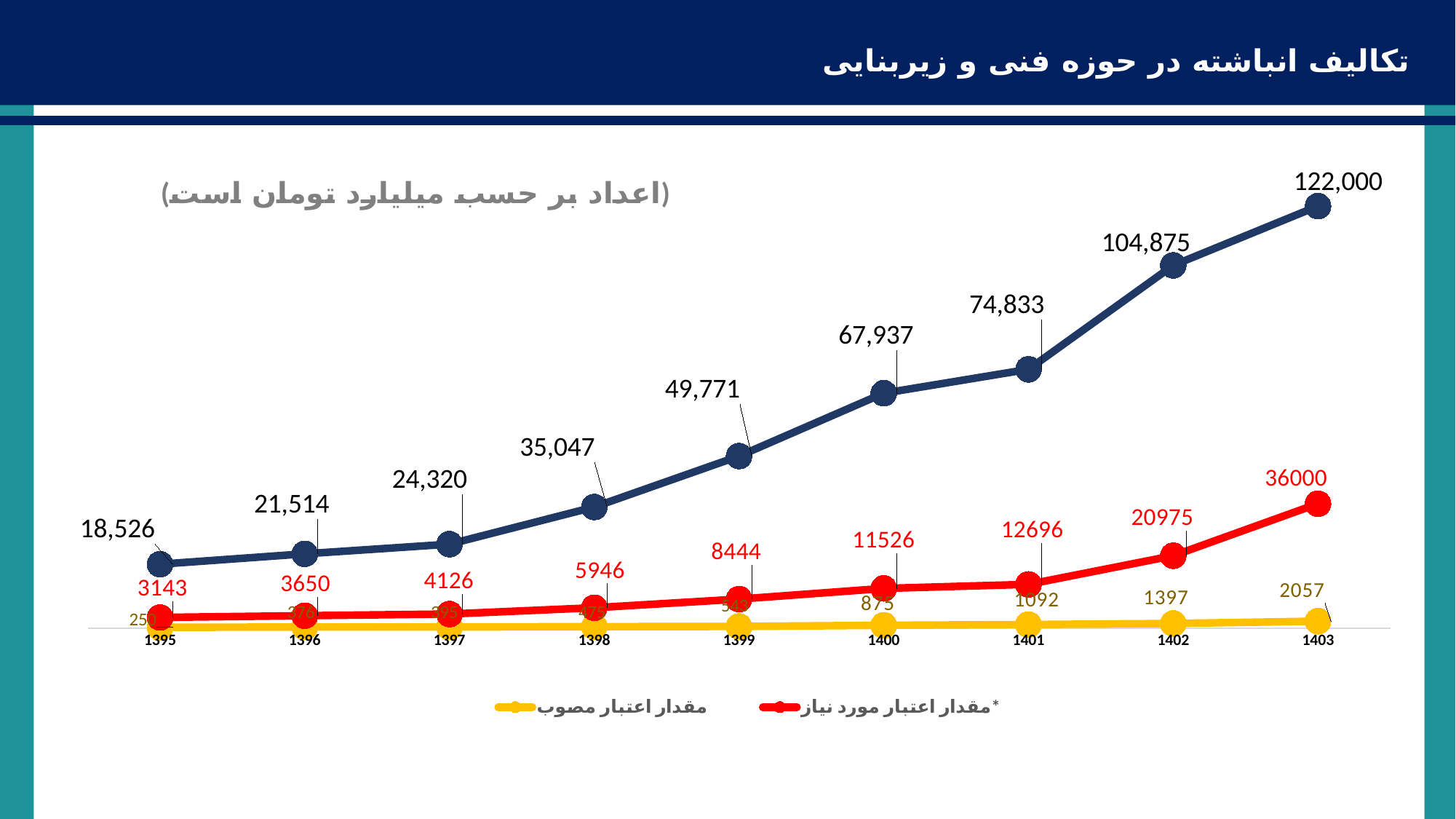

تکالیف انباشته در حوزه فنی و زیربنایی

### Chart:  (اعداد بر حسب میلیارد تومان است)

| Category | مقدار اعتبار مصوب  | مقدار اعتبار مورد نیاز* | تکالیف انباشته |
|---|---|---|---|
| 1395 | 278.0 | 3143.0 | 18525.529221802142 |
| 1396 | 376.0 | 3650.0 | 21513.898078134844 |
| 1397 | 395.0 | 4126.0 | 24319.546156269687 |
| 1398 | 475.0 | 5946.0 | 35047.02410207939 |
| 1399 | 543.0 | 8444.0 | 49770.782293635784 |
| 1400 | 875.0 | 11526.0 | 67936.76417769375 |
| 1401 | 1092.0 | 12696.0 | 74833.0 |
| 1402 | 1397.0 | 20975.0 | 104875.0 |
| 1403 | 2057.0 | 36000.0 | 122000.0 |